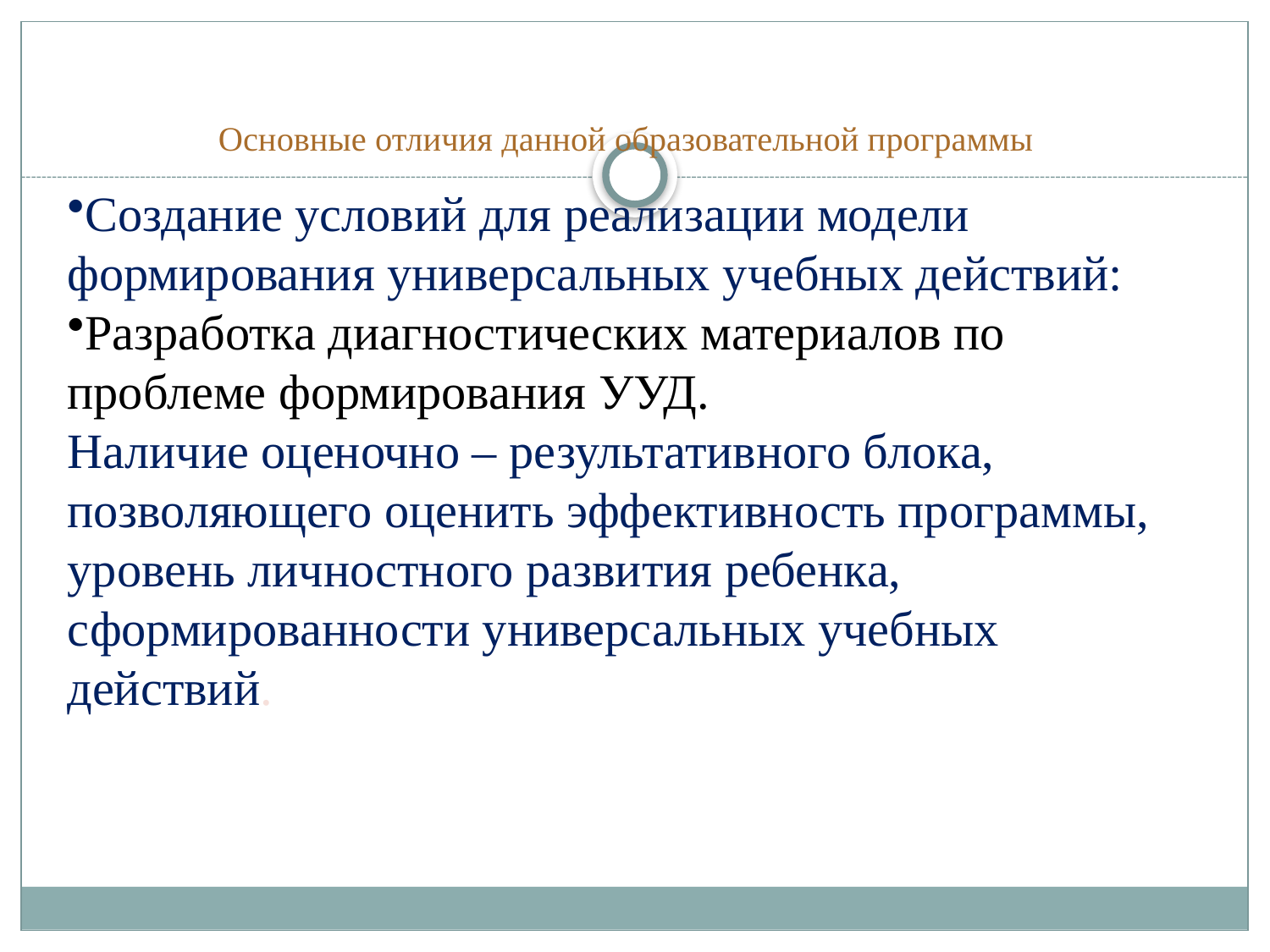

# Основные отличия данной образовательной программы
Создание условий для реализации модели формирования универсальных учебных действий:
Разработка диагностических материалов по проблеме формирования УУД.
Наличие оценочно – результативного блока, позволяющего оценить эффективность программы, уровень личностного развития ребенка, сформированности универсальных учебных действий.